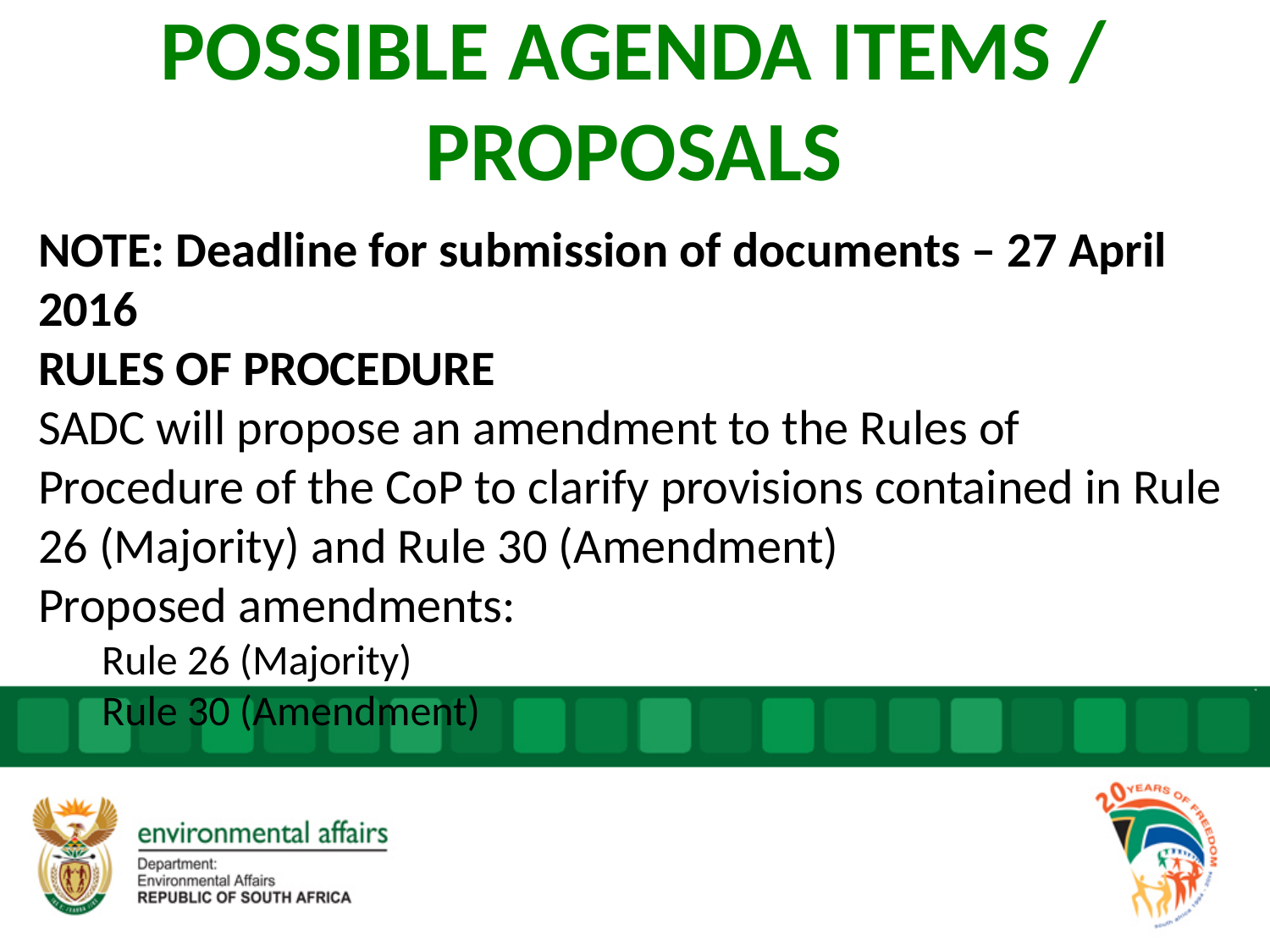

# POSSIBLE AGENDA ITEMS / PROPOSALS
NOTE: Deadline for submission of documents – 27 April 2016
RULES OF PROCEDURE
SADC will propose an amendment to the Rules of Procedure of the CoP to clarify provisions contained in Rule 26 (Majority) and Rule 30 (Amendment)
Proposed amendments:
Rule 26 (Majority)
Rule 30 (Amendment)